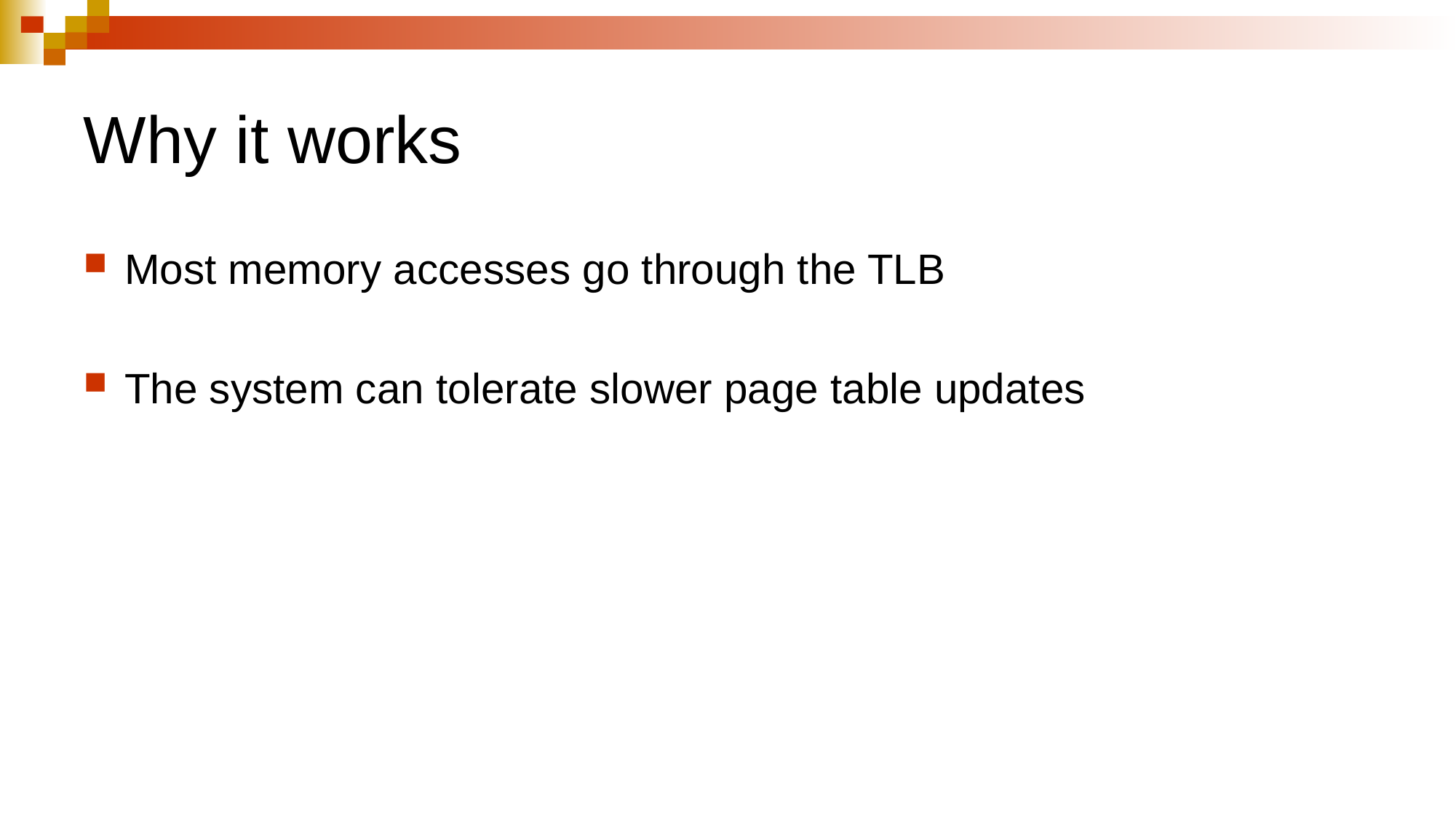

# Why it works
Most memory accesses go through the TLB

The system can tolerate slower page table updates